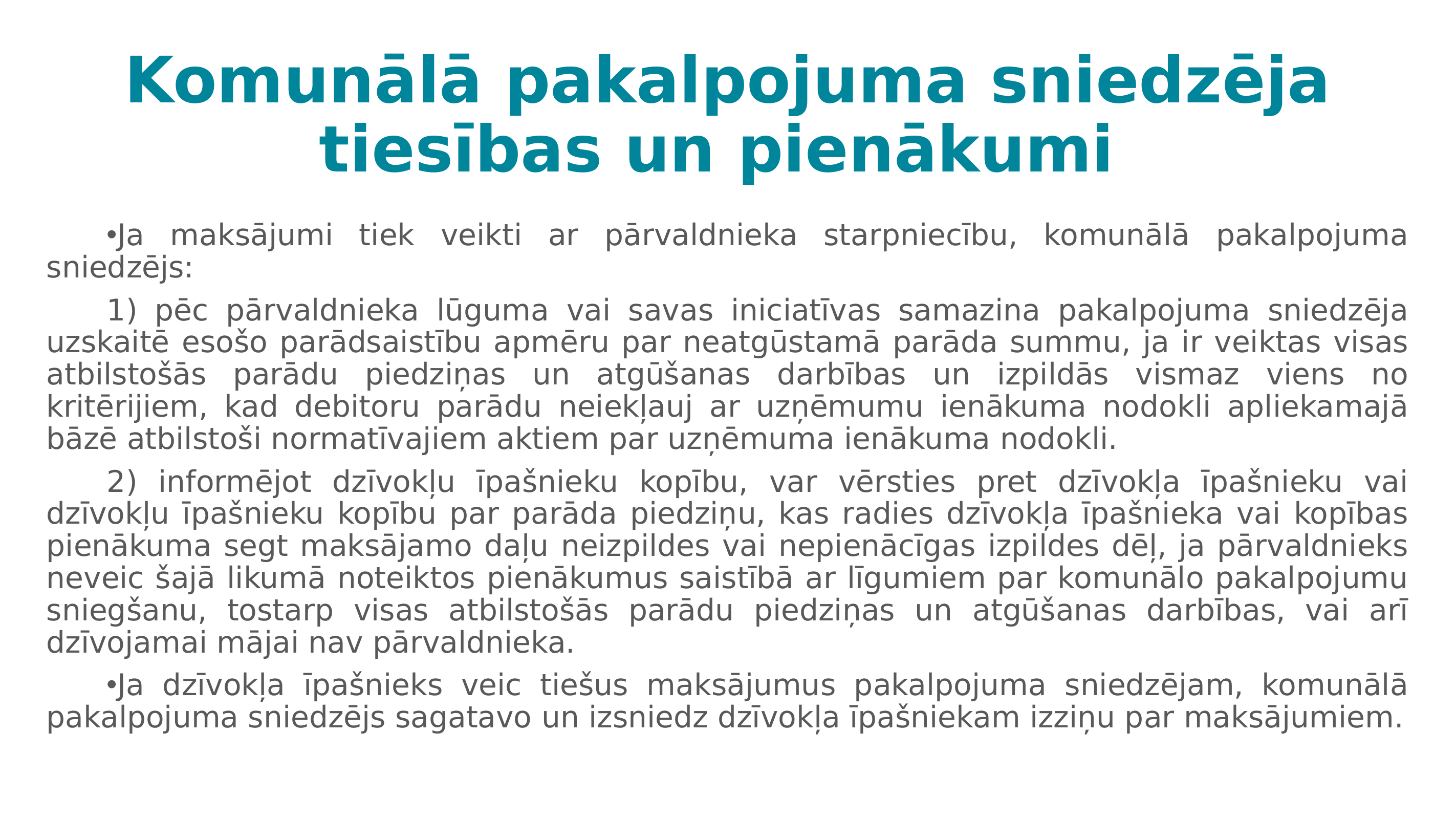

Komunālā pakalpojuma sniedzēja tiesības un pienākumi

Ja maksājumi tiek veikti ar pārvaldnieka starpniecību, komunālā pakalpojuma sniedzējs:
1) pēc pārvaldnieka lūguma vai savas iniciatīvas samazina pakalpojuma sniedzēja uzskaitē esošo parādsaistību apmēru par neatgūstamā parāda summu, ja ir veiktas visas atbilstošās parādu piedziņas un atgūšanas darbības un izpildās vismaz viens no kritērijiem, kad debitoru parādu neiekļauj ar uzņēmumu ienākuma nodokli apliekamajā bāzē atbilstoši normatīvajiem aktiem par uzņēmuma ienākuma nodokli.
2) informējot dzīvokļu īpašnieku kopību, var vērsties pret dzīvokļa īpašnieku vai dzīvokļu īpašnieku kopību par parāda piedziņu, kas radies dzīvokļa īpašnieka vai kopības pienākuma segt maksājamo daļu neizpildes vai nepienācīgas izpildes dēļ, ja pārvaldnieks neveic šajā likumā noteiktos pienākumus saistībā ar līgumiem par komunālo pakalpojumu sniegšanu, tostarp visas atbilstošās parādu piedziņas un atgūšanas darbības, vai arī dzīvojamai mājai nav pārvaldnieka.
Ja dzīvokļa īpašnieks veic tiešus maksājumus pakalpojuma sniedzējam, komunālā pakalpojuma sniedzējs sagatavo un izsniedz dzīvokļa īpašniekam izziņu par maksājumiem.